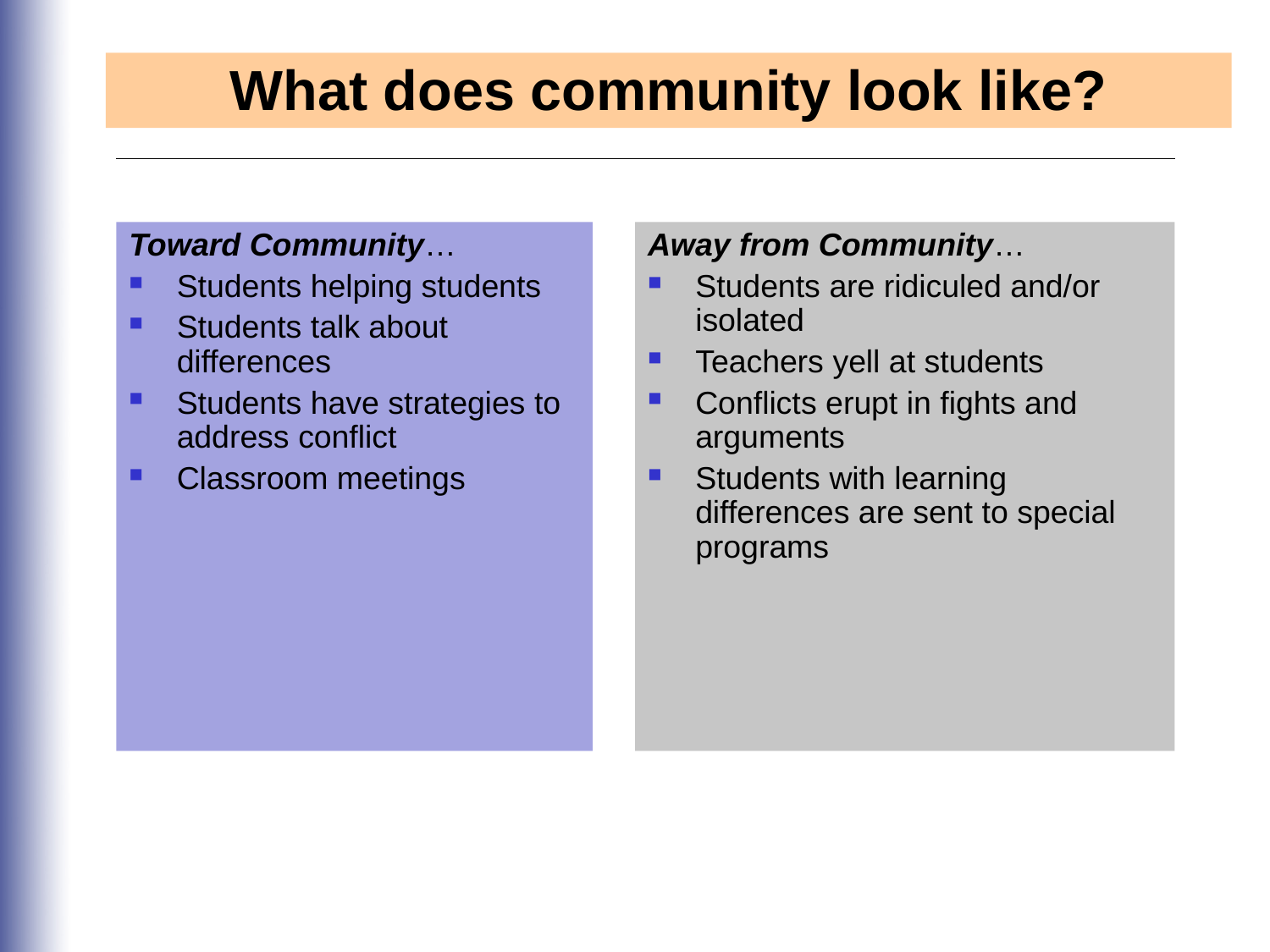

What does community look like?

Toward Community…
Students helping students
Students talk about differences
Students have strategies to address conflict
Classroom meetings

Away from Community…
Students are ridiculed and/or isolated
Teachers yell at students
Conflicts erupt in fights and arguments
Students with learning differences are sent to special programs
7